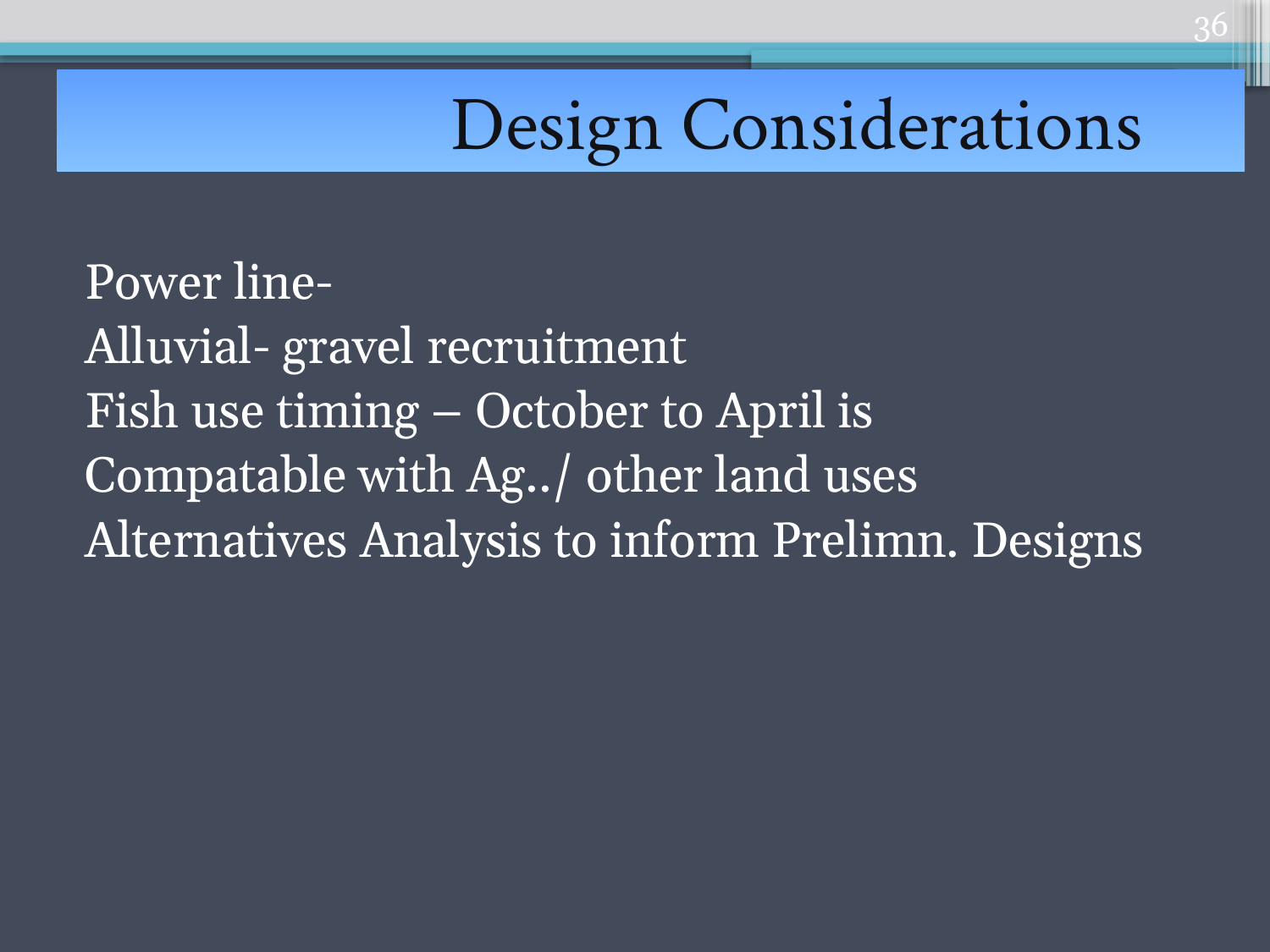

36

			Design Considerations
Power line-
Alluvial- gravel recruitment
Fish use timing – October to April is
Compatable with Ag../ other land uses
Alternatives Analysis to inform Prelimn. Designs